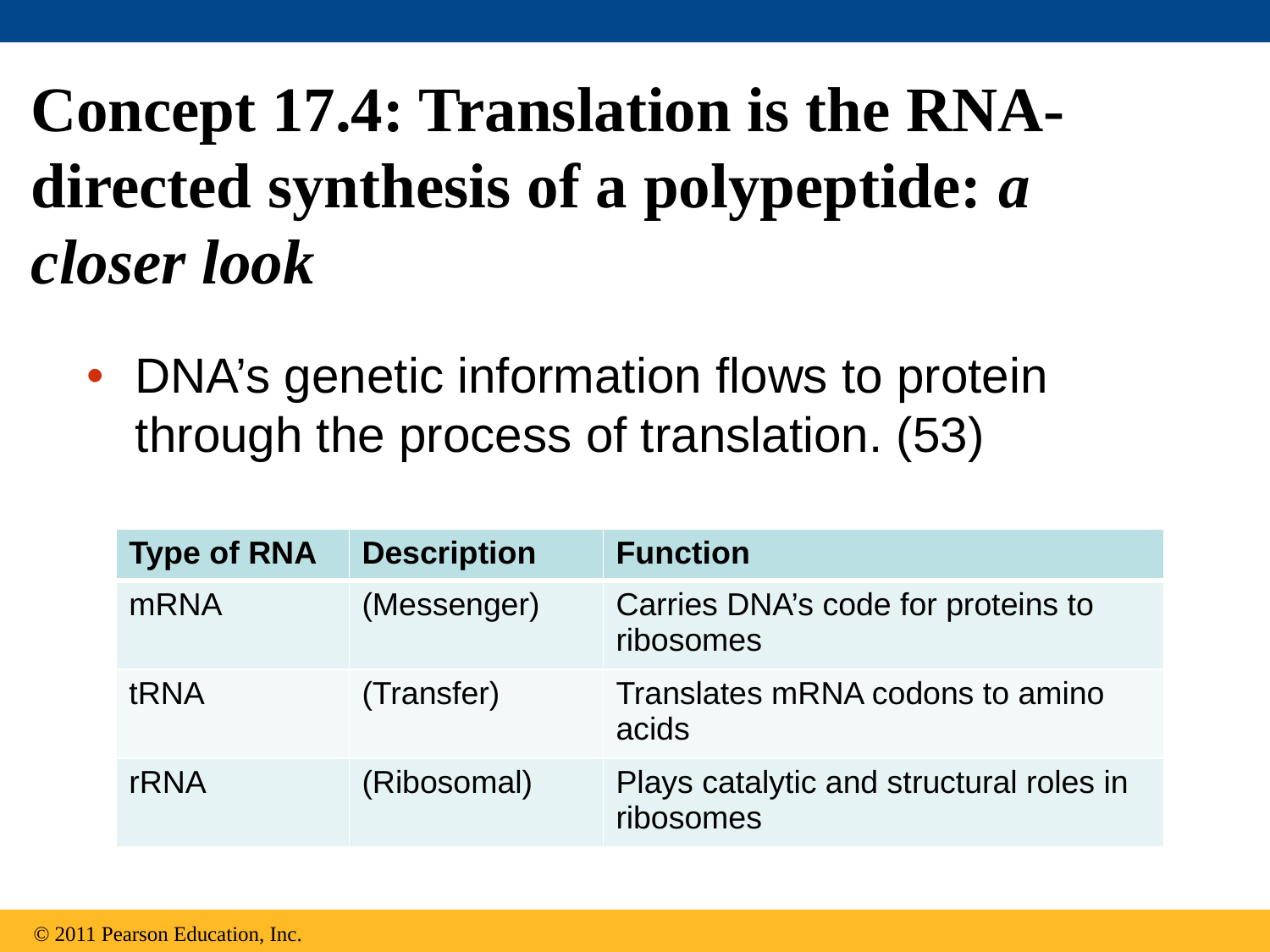

Concept 17.4: Translation is the RNA-directed synthesis of a polypeptide: a closer look
DNA’s genetic information flows to protein through the process of translation. (53)
| Type of RNA | Description | Function |
| --- | --- | --- |
| mRNA | (Messenger) | Carries DNA’s code for proteins to ribosomes |
| tRNA | (Transfer) | Translates mRNA codons to amino acids |
| rRNA | (Ribosomal) | Plays catalytic and structural roles in ribosomes |

© 2011 Pearson Education, Inc.